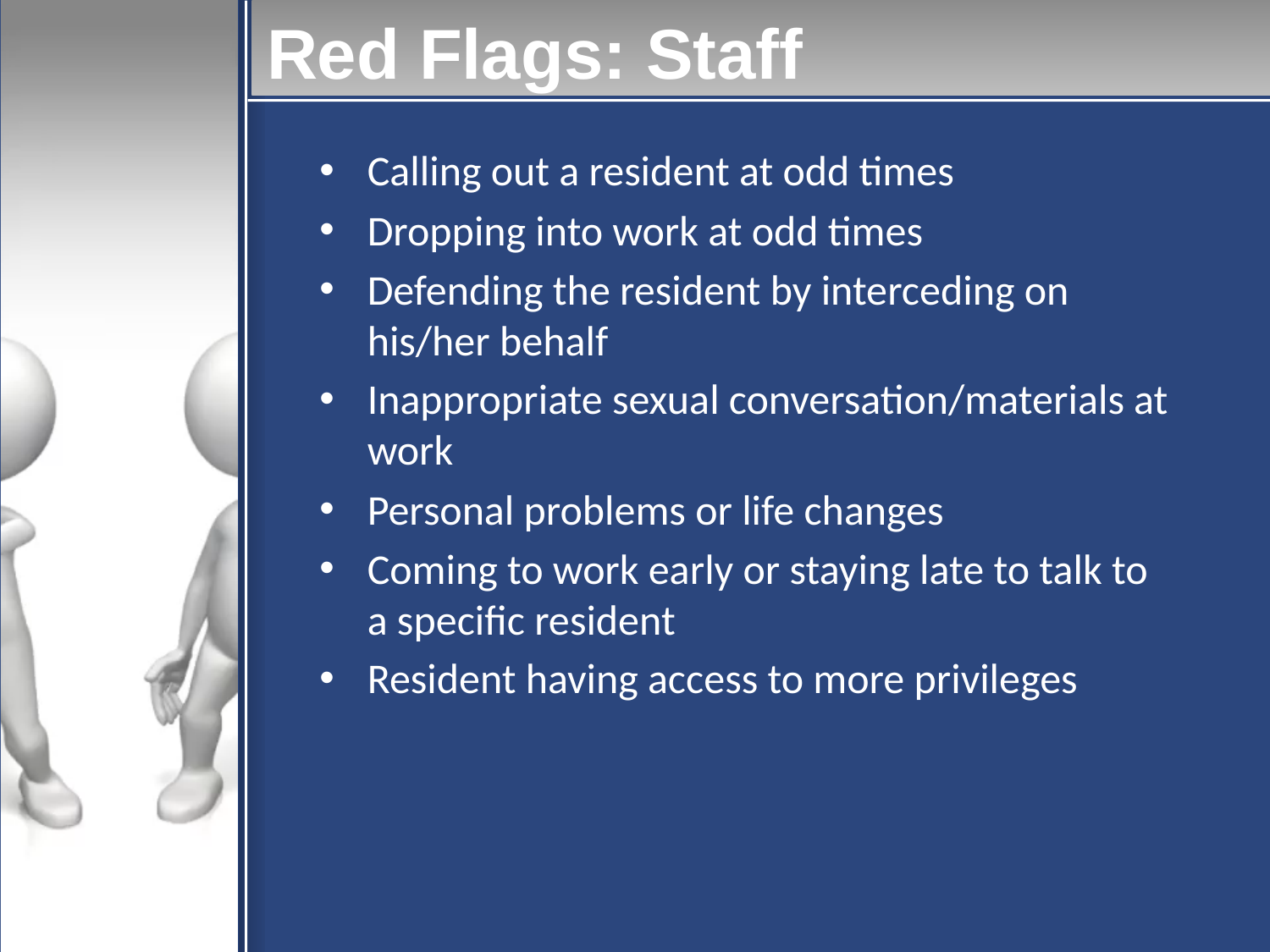

# Red Flags: Staff
Calling out a resident at odd times
Dropping into work at odd times
Defending the resident by interceding on his/her behalf
Inappropriate sexual conversation/materials at work
Personal problems or life changes
Coming to work early or staying late to talk to a specific resident
Resident having access to more privileges